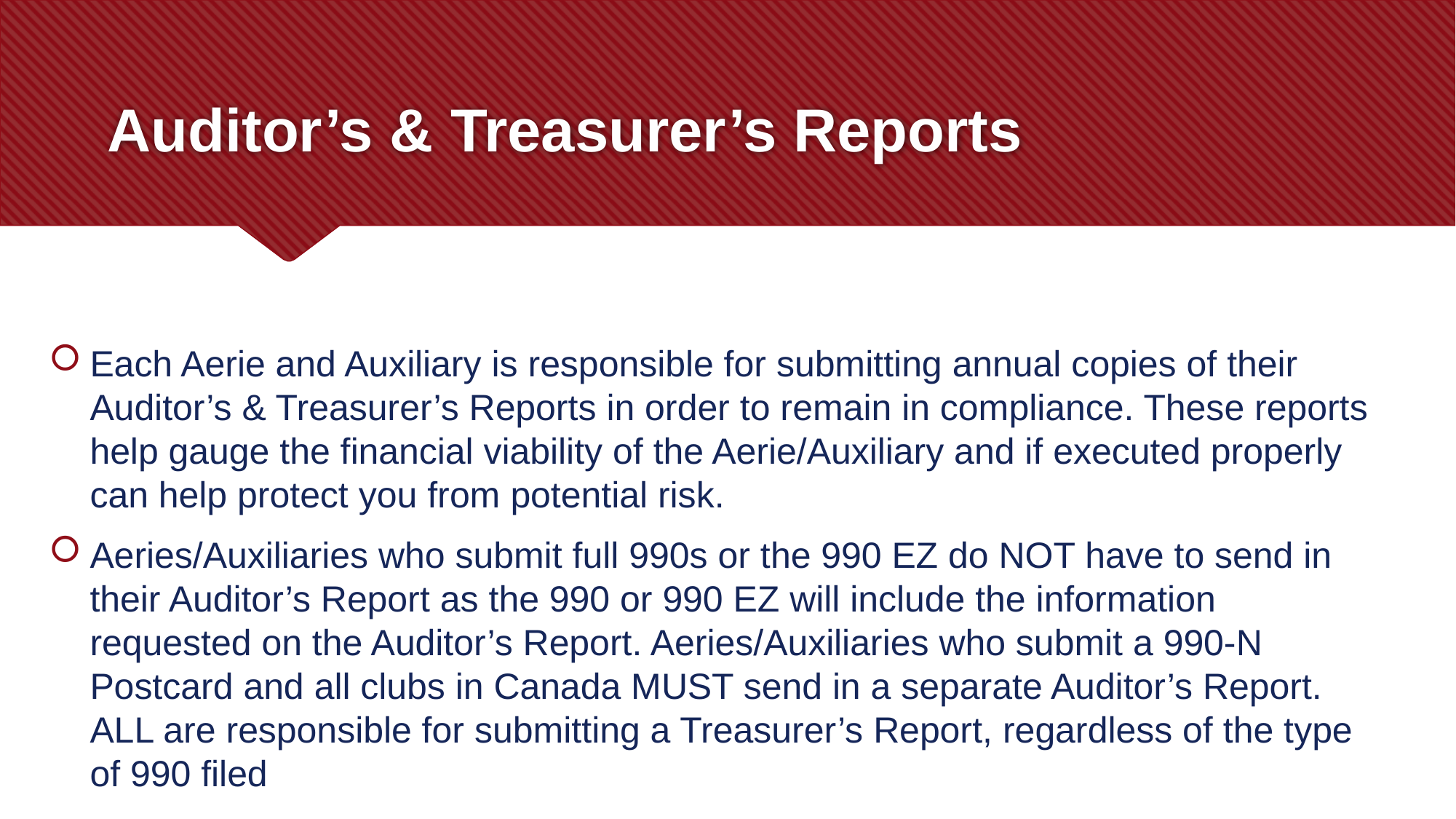

# Auditor’s & Treasurer’s Reports

Each Aerie and Auxiliary is responsible for submitting annual copies of their Auditor’s & Treasurer’s Reports in order to remain in compliance. These reports help gauge the financial viability of the Aerie/Auxiliary and if executed properly can help protect you from potential risk.
Aeries/Auxiliaries who submit full 990s or the 990 EZ do NOT have to send in their Auditor’s Report as the 990 or 990 EZ will include the information requested on the Auditor’s Report. Aeries/Auxiliaries who submit a 990-N Postcard and all clubs in Canada MUST send in a separate Auditor’s Report. ALL are responsible for submitting a Treasurer’s Report, regardless of the type of 990 filed